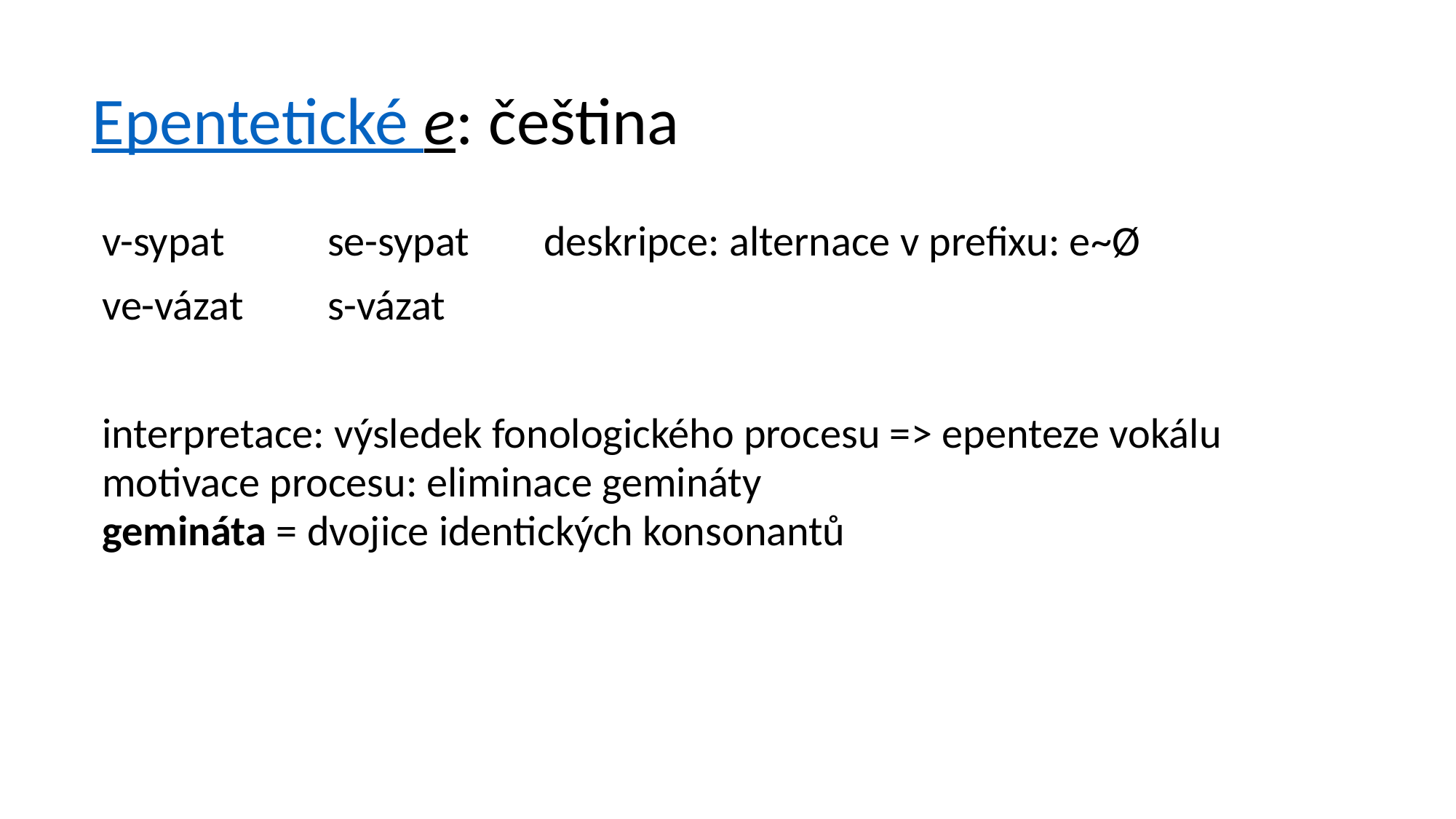

# Epentetické e: čeština
| v-sypat | se-sypat | deskripce: alternace v prefixu: e~Ø |
| --- | --- | --- |
| ve-vázat | s-vázat |  |
|  |  |  |
| interpretace: výsledek fonologického procesu => epenteze vokálu motivace procesu: eliminace gemináty |  |  |
| gemináta = dvojice identických konsonantů |  |  |
|  |  |  |
|  |  |  |
|  |  |  |